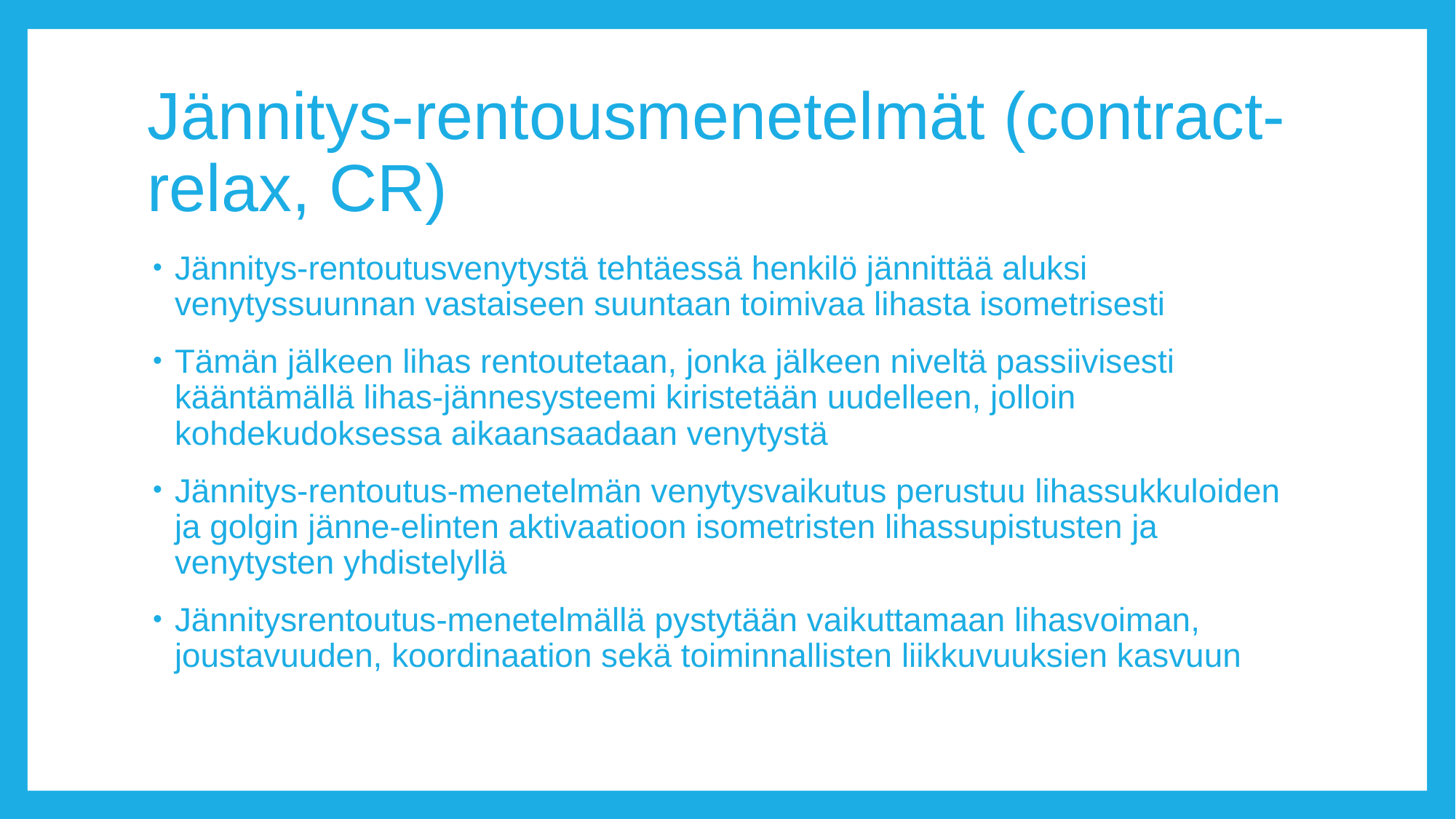

# Jännitys-rentousmenetelmät (contract-relax, CR)
Jännitys-rentoutusvenytystä tehtäessä henkilö jännittää aluksi venytyssuunnan vastaiseen suuntaan toimivaa lihasta isometrisesti
Tämän jälkeen lihas rentoutetaan, jonka jälkeen niveltä passiivisesti kääntämällä lihas-jännesysteemi kiristetään uudelleen, jolloin kohdekudoksessa aikaansaadaan venytystä
Jännitys-rentoutus-menetelmän venytysvaikutus perustuu lihassukkuloiden ja golgin jänne-elinten aktivaatioon isometristen lihassupistusten ja venytysten yhdistelyllä
Jännitysrentoutus-menetelmällä pystytään vaikuttamaan lihasvoiman, joustavuuden, koordinaation sekä toiminnallisten liikkuvuuksien kasvuun